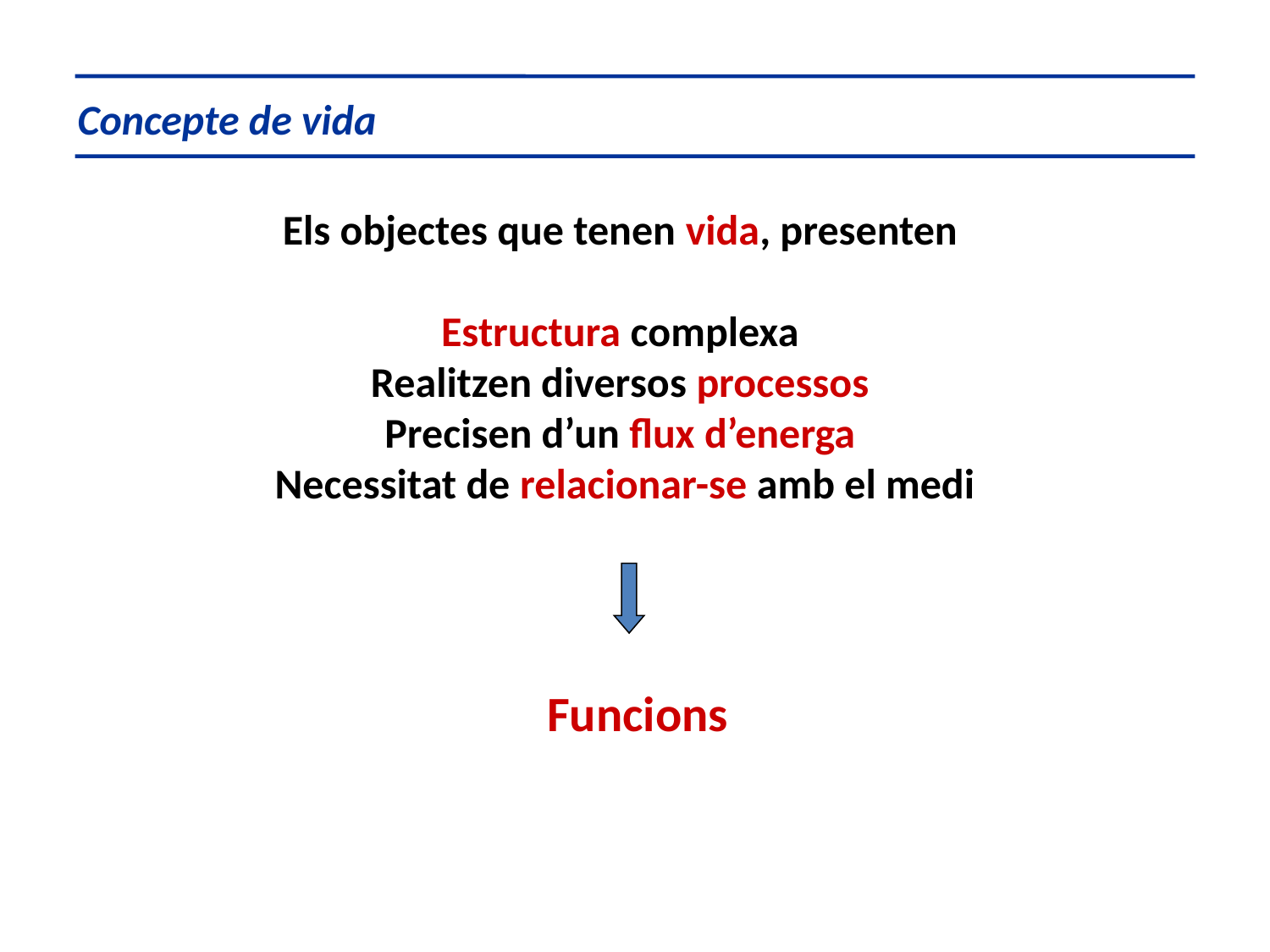

Concepte de vida

Els objectes que tenen vida, presenten

Estructura complexa
Realitzen diversos processos
Precisen d’un flux d’energa
 Necessitat de relacionar-se amb el medi

        Funcions